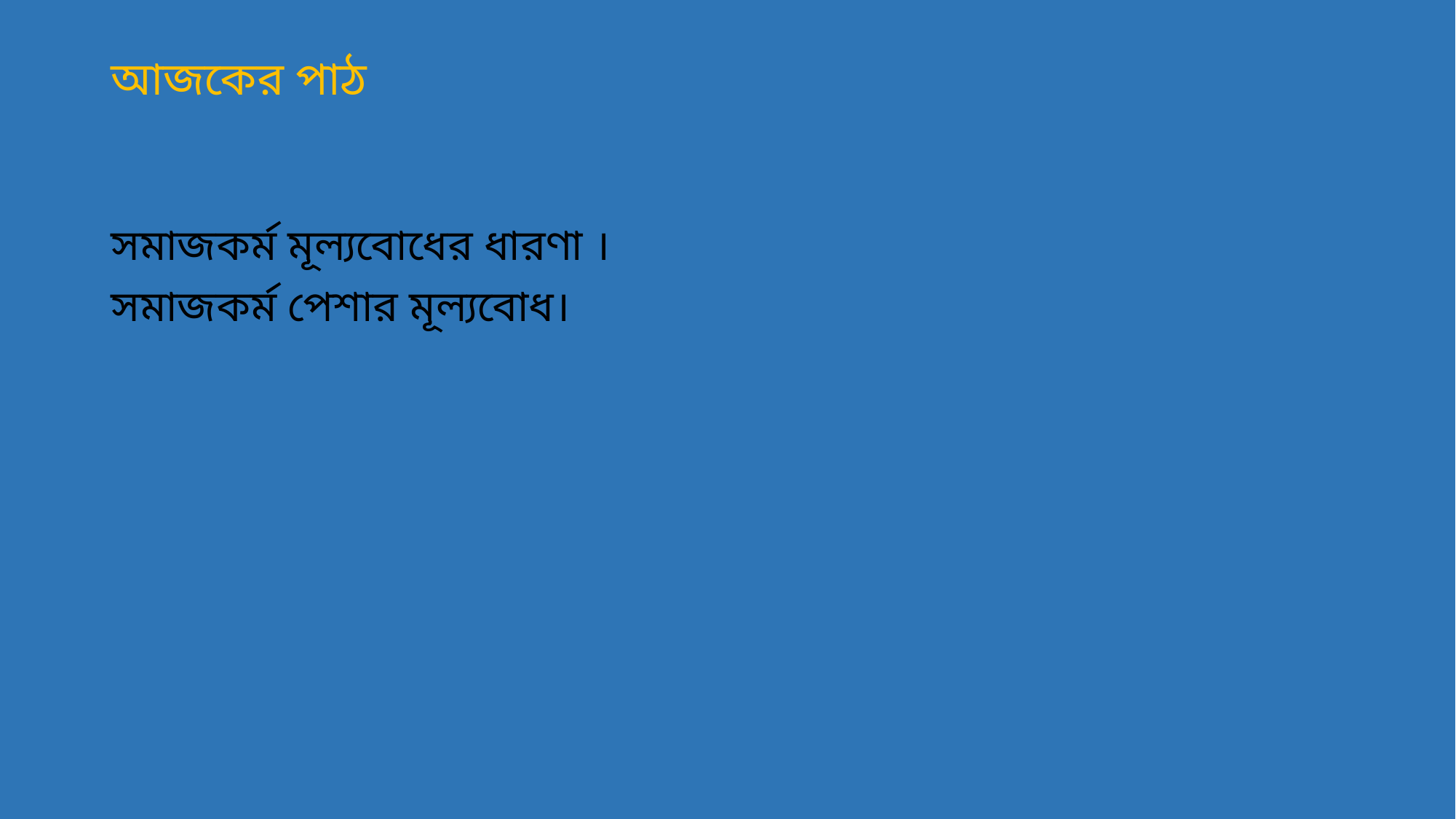

# আজকের পাঠ
সমাজকর্ম মূল্যবোধের ধারণা ।
সমাজকর্ম পেশার মূল্যবোধ।